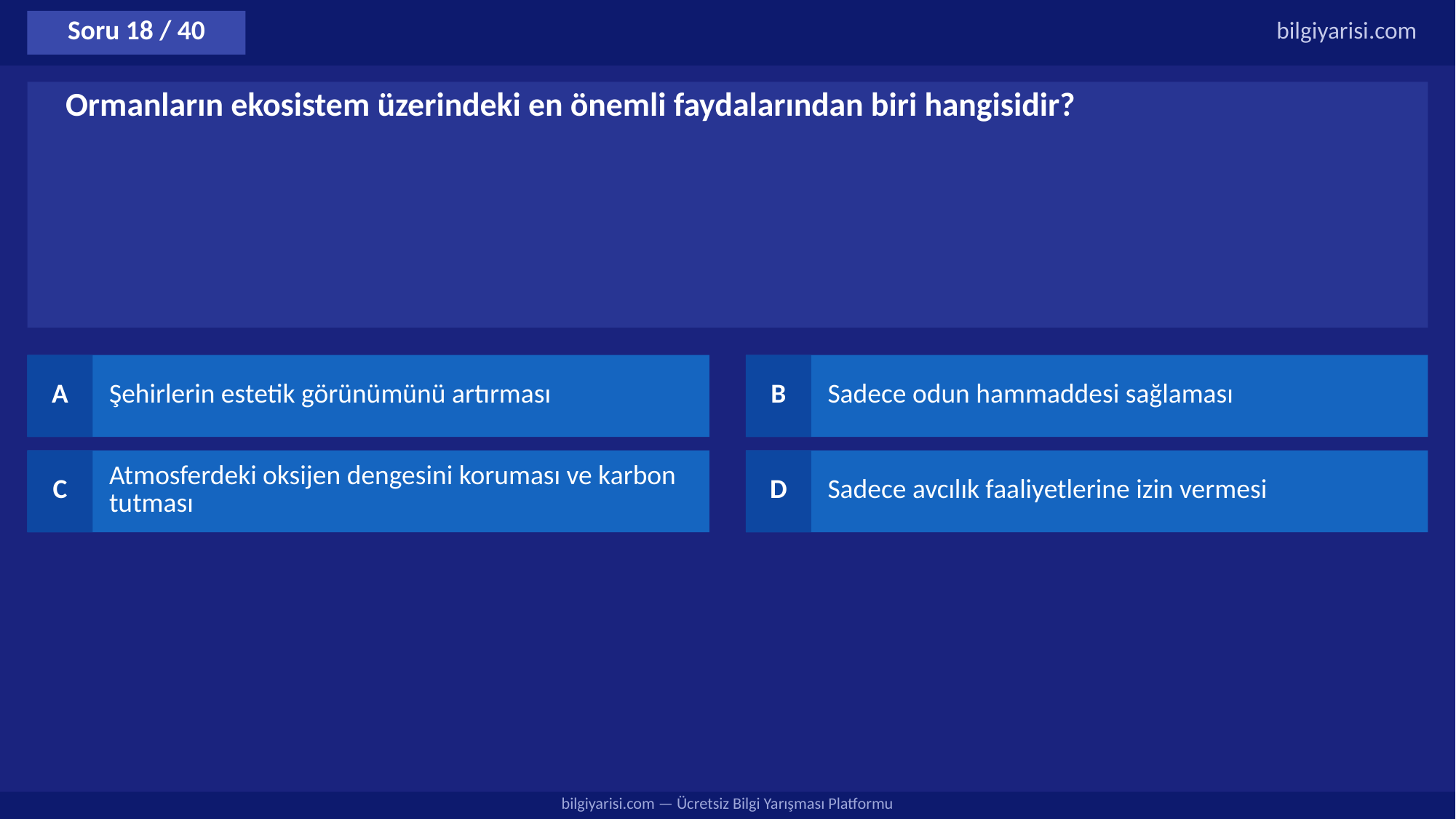

Soru 18 / 40
bilgiyarisi.com

Ormanların ekosistem üzerindeki en önemli faydalarından biri hangisidir?

A
Şehirlerin estetik görünümünü artırması

B
Sadece odun hammaddesi sağlaması

C
Atmosferdeki oksijen dengesini koruması ve karbon tutması

D
Sadece avcılık faaliyetlerine izin vermesi
bilgiyarisi.com — Ücretsiz Bilgi Yarışması Platformu